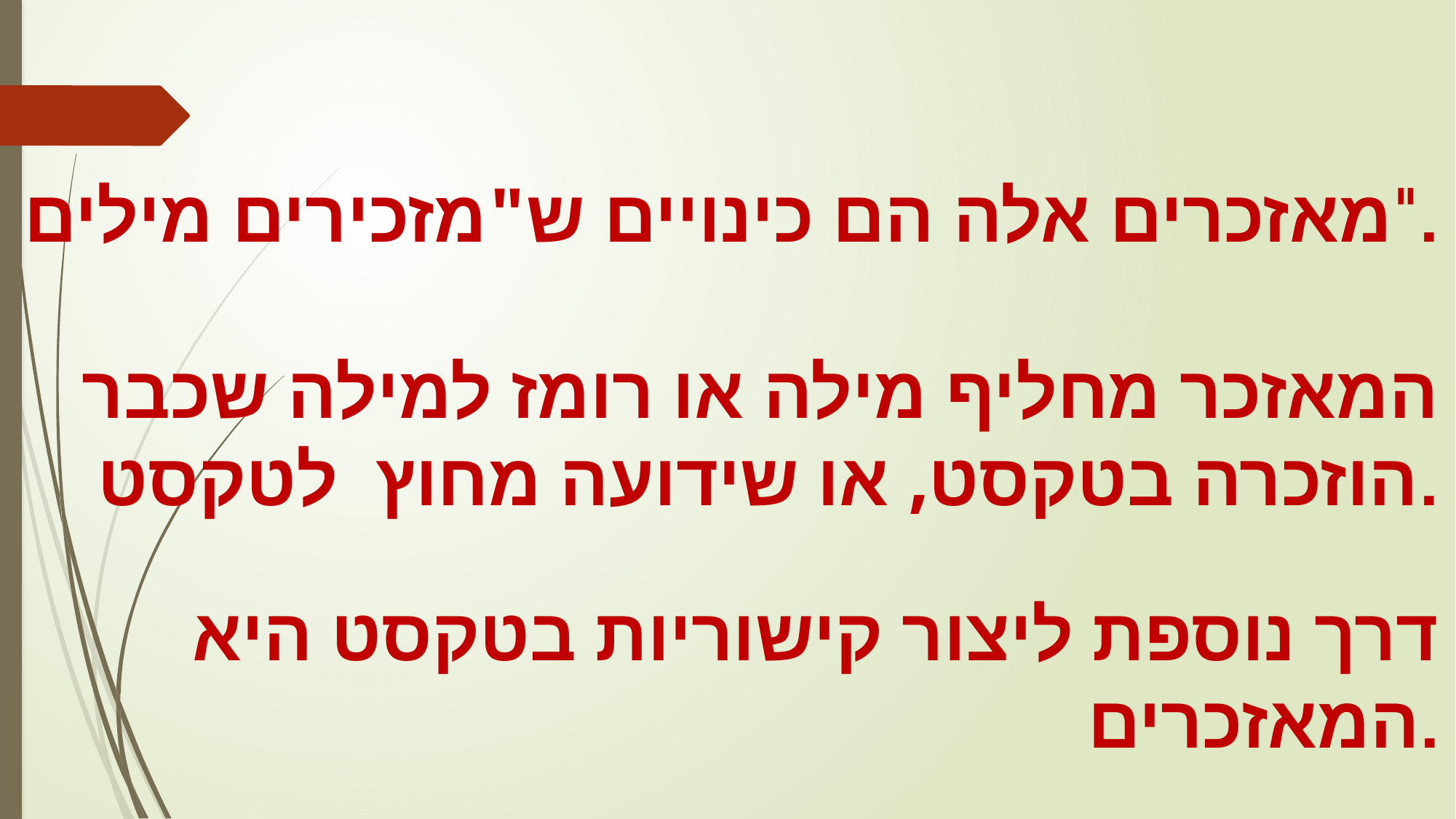

מאזכרים אלה הם כינויים ש"מזכירים מילים".
המאזכר מחליף מילה או רומז למילה שכבר הוזכרה בטקסט, או שידועה מחוץ  לטקסט.
דרך נוספת ליצור קישוריות בטקסט היא
המאזכרים.